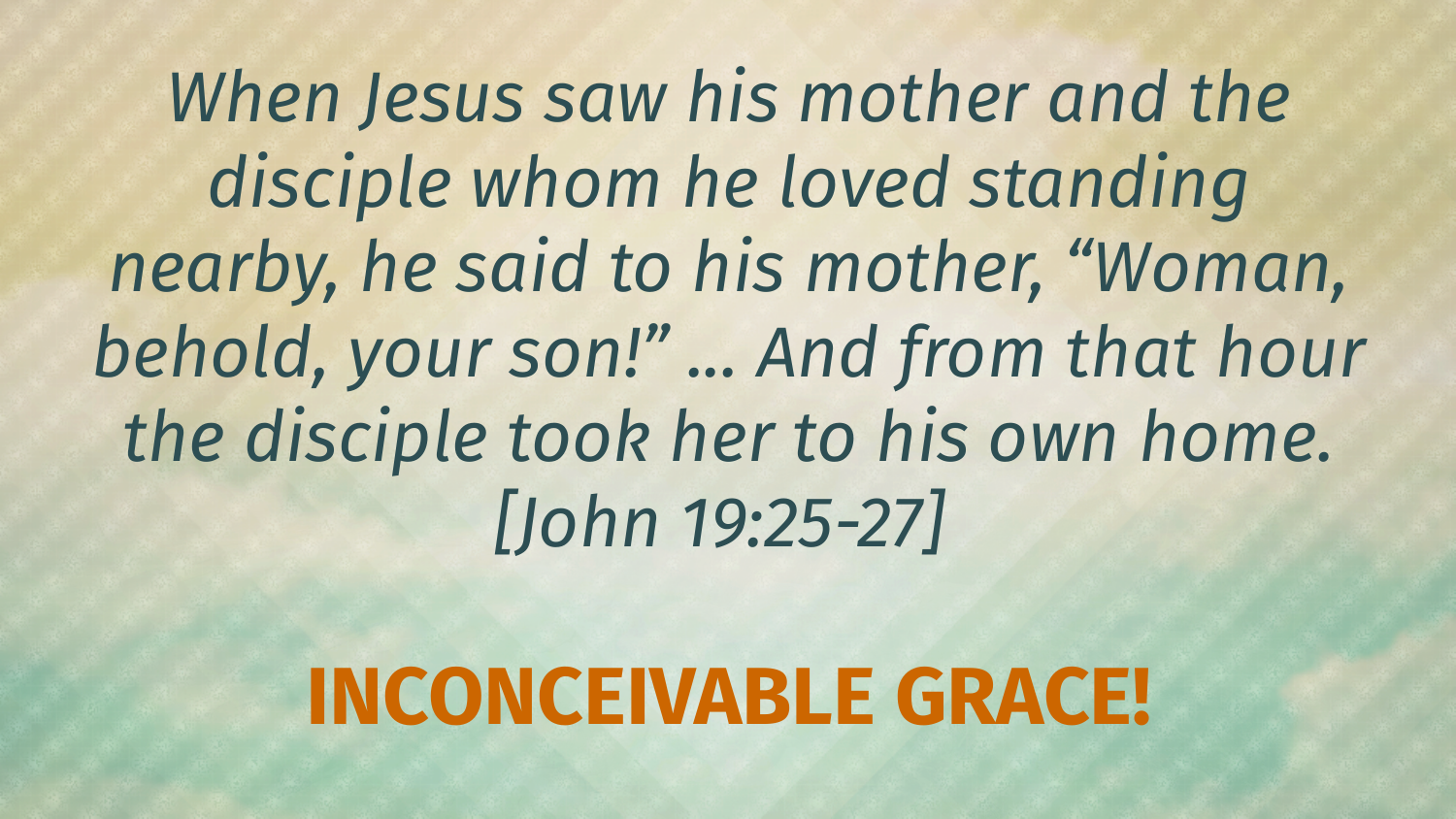

When Jesus saw his mother and the disciple whom he loved standing nearby, he said to his mother, “Woman, behold, your son!” ... And from that hour the disciple took her to his own home. [John 19:25-27]
INCONCEIVABLE GRACE!